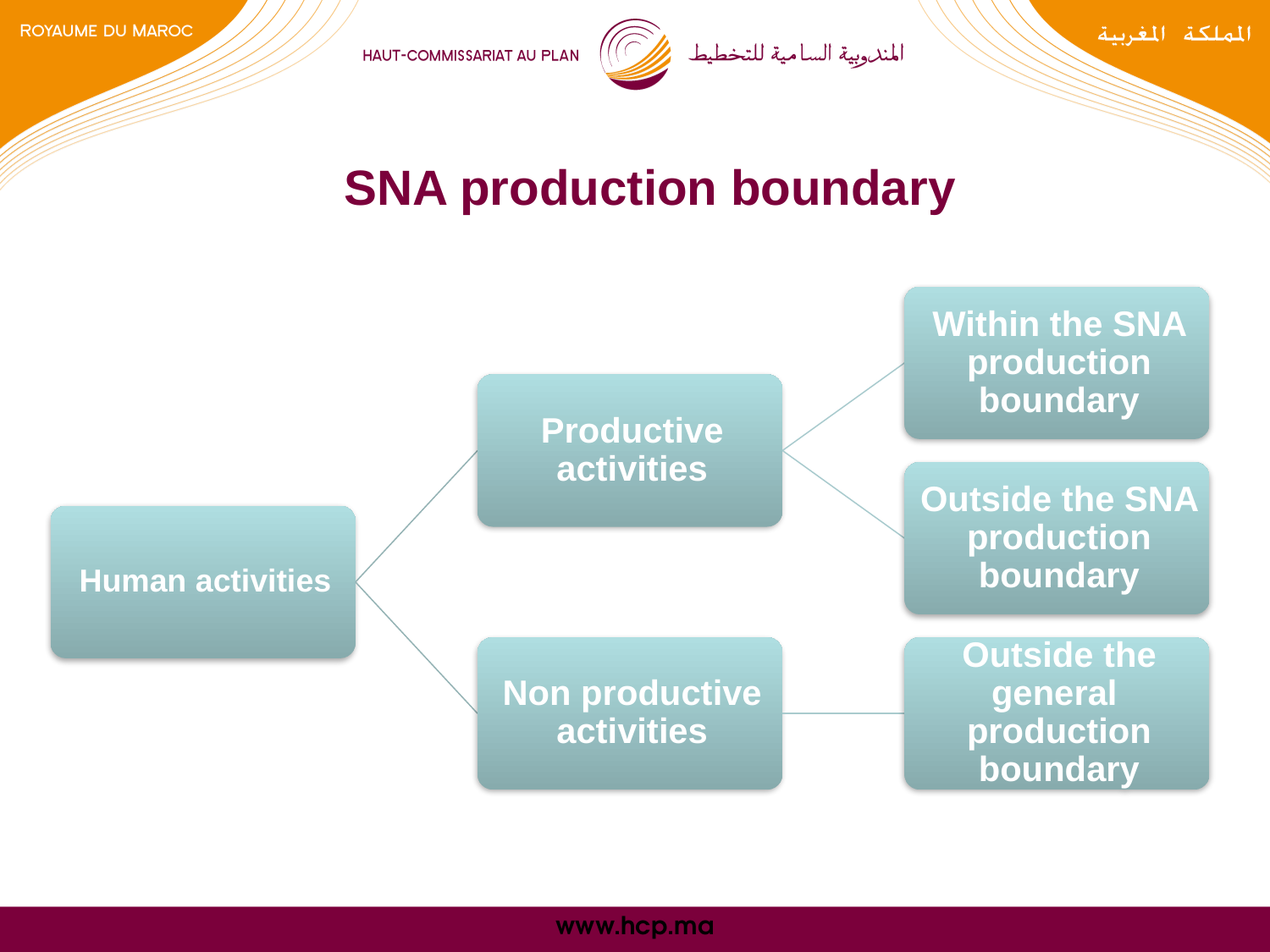

# SNA production boundary
Human activities

Productive activities

Within the SNA production boundary

Outside the SNA production boundary

Non productive activities

Outside the general  production boundary